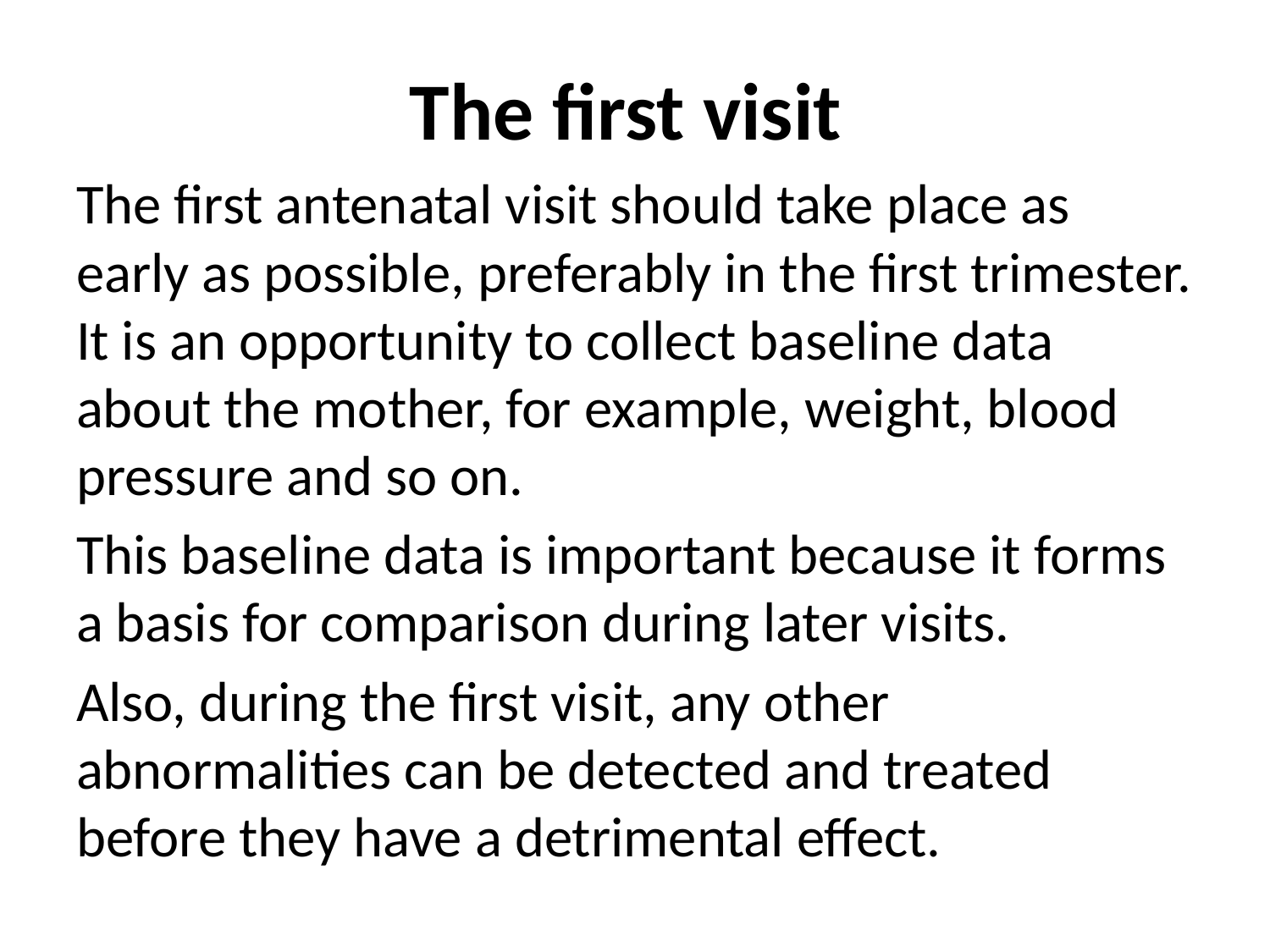

The first visit
The first antenatal visit should take place as early as possible, preferably in the first trimester. It is an opportunity to collect baseline data about the mother, for example, weight, blood pressure and so on.
This baseline data is important because it forms a basis for comparison during later visits.
Also, during the first visit, any other abnormalities can be detected and treated before they have a detrimental effect.